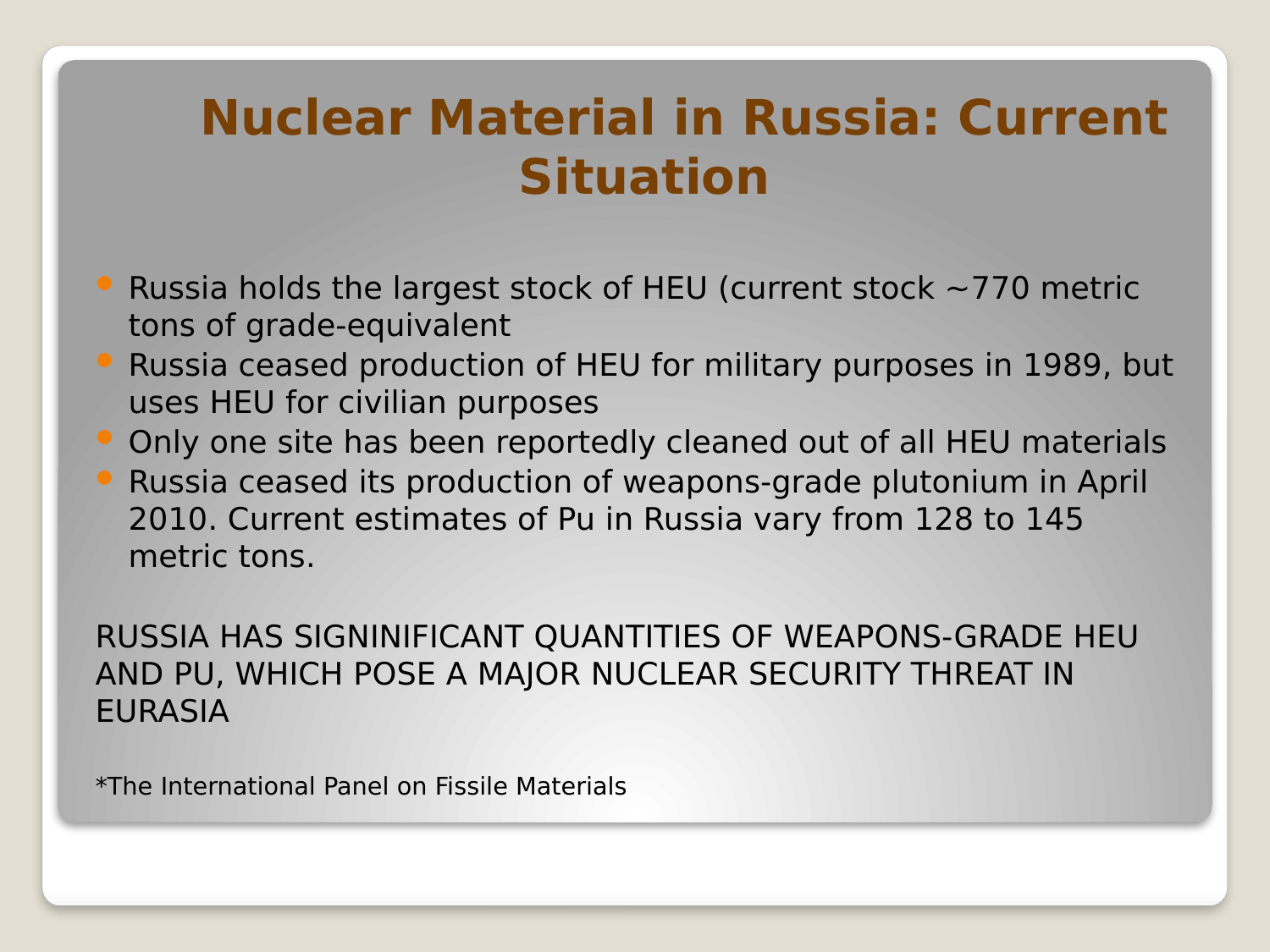

Nuclear Material in Russia: Current Situation

Russia holds the largest stock of HEU (current stock ~770 metric tons of grade-equivalent
Russia ceased production of HEU for military purposes in 1989, but uses HEU for civilian purposes
Only one site has been reportedly cleaned out of all HEU materials
Russia ceased its production of weapons-grade plutonium in April 2010. Current estimates of Pu in Russia vary from 128 to 145 metric tons.

RUSSIA HAS SIGNINIFICANT QUANTITIES OF WEAPONS-GRADE HEU AND PU, WHICH POSE A MAJOR NUCLEAR SECURITY THREAT IN EURASIA

*The International Panel on Fissile Materials